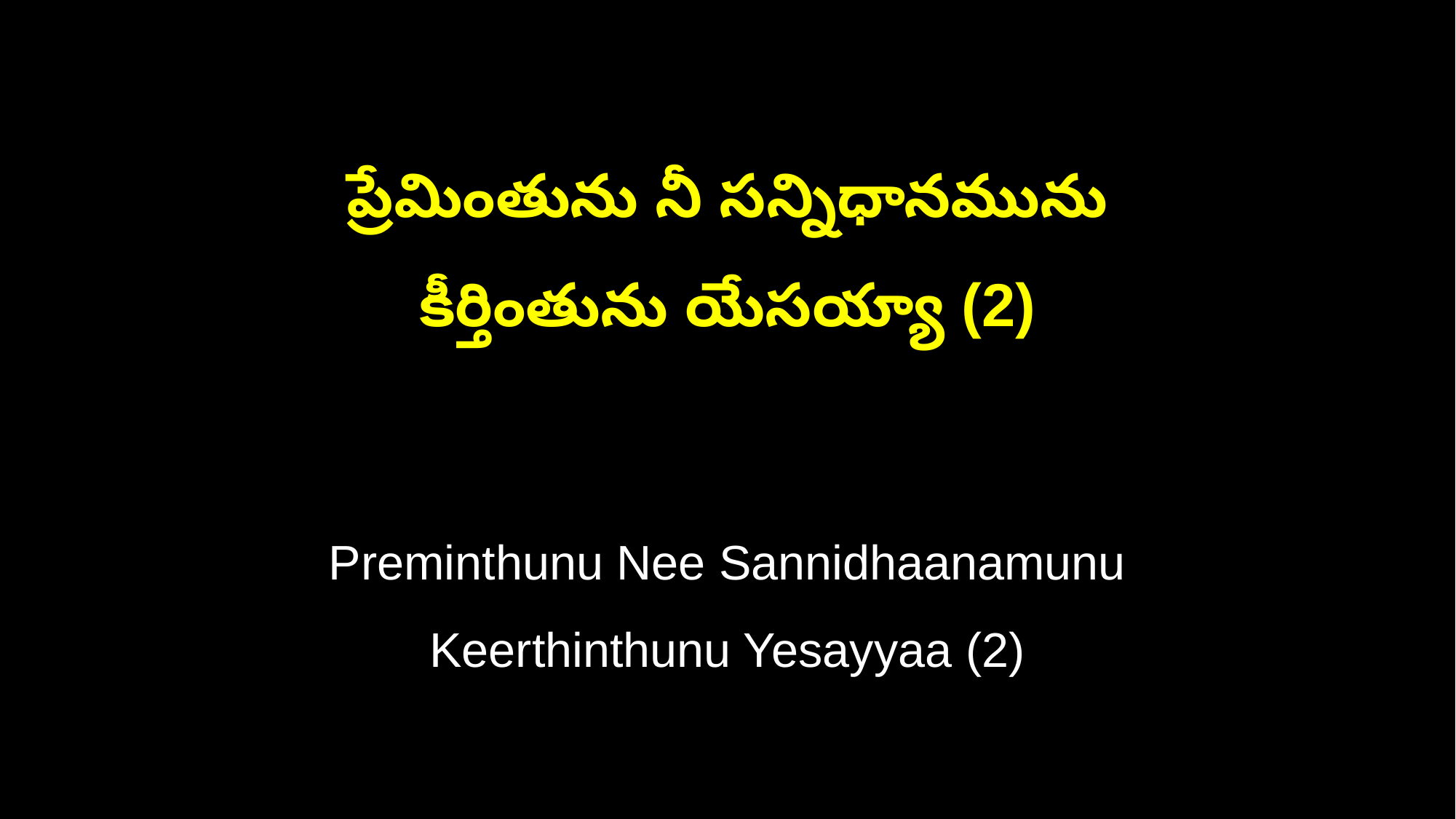

ప్రేమింతును నీ సన్నిధానమును
కీర్తింతును యేసయ్యా (2)
Preminthunu Nee Sannidhaanamunu
Keerthinthunu Yesayyaa (2)